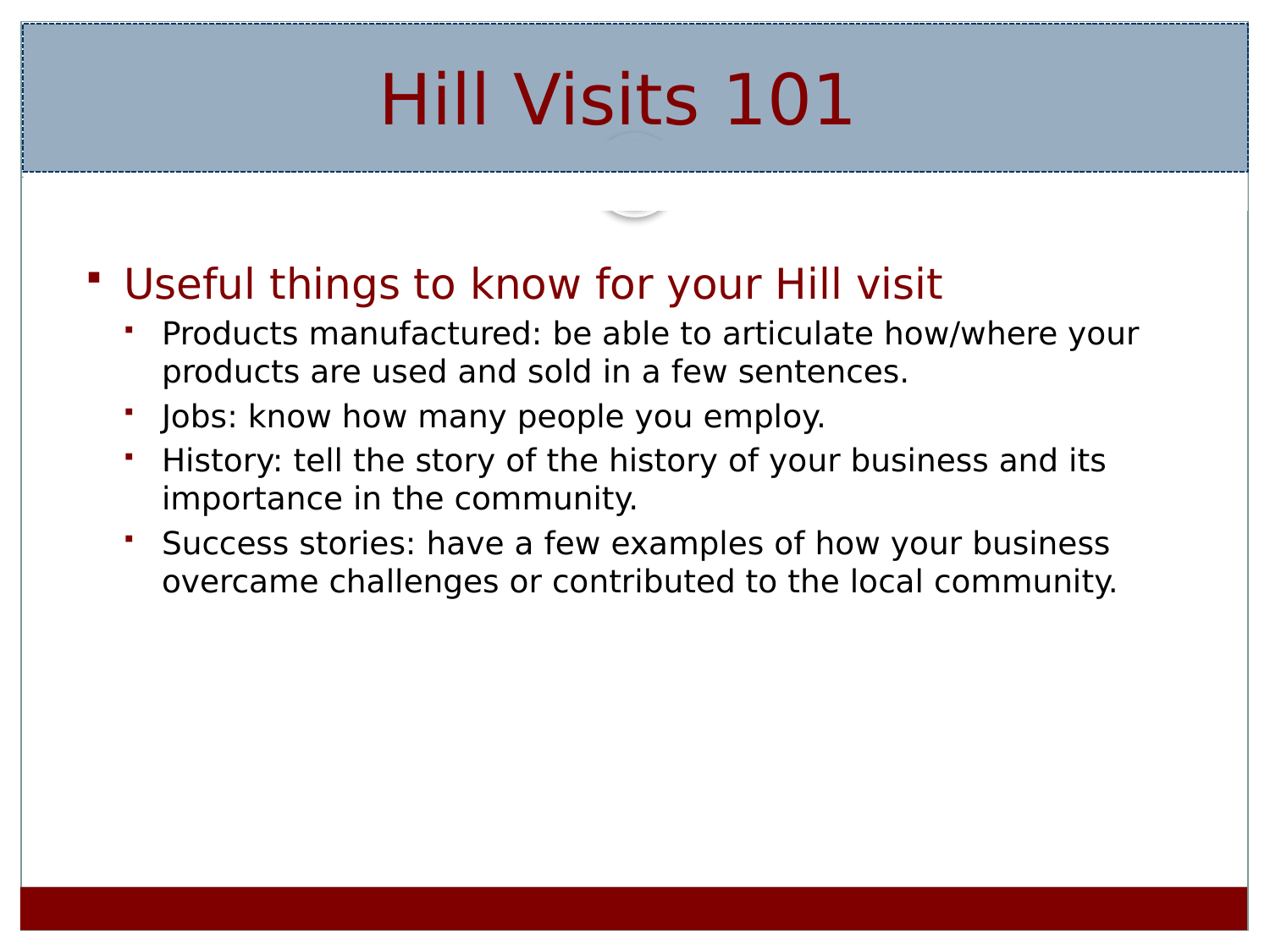

Hill Visits 101

Useful things to know for your Hill visit
Products manufactured: be able to articulate how/where your products are used and sold in a few sentences.
Jobs: know how many people you employ.
History: tell the story of the history of your business and its importance in the community.
Success stories: have a few examples of how your business overcame challenges or contributed to the local community.